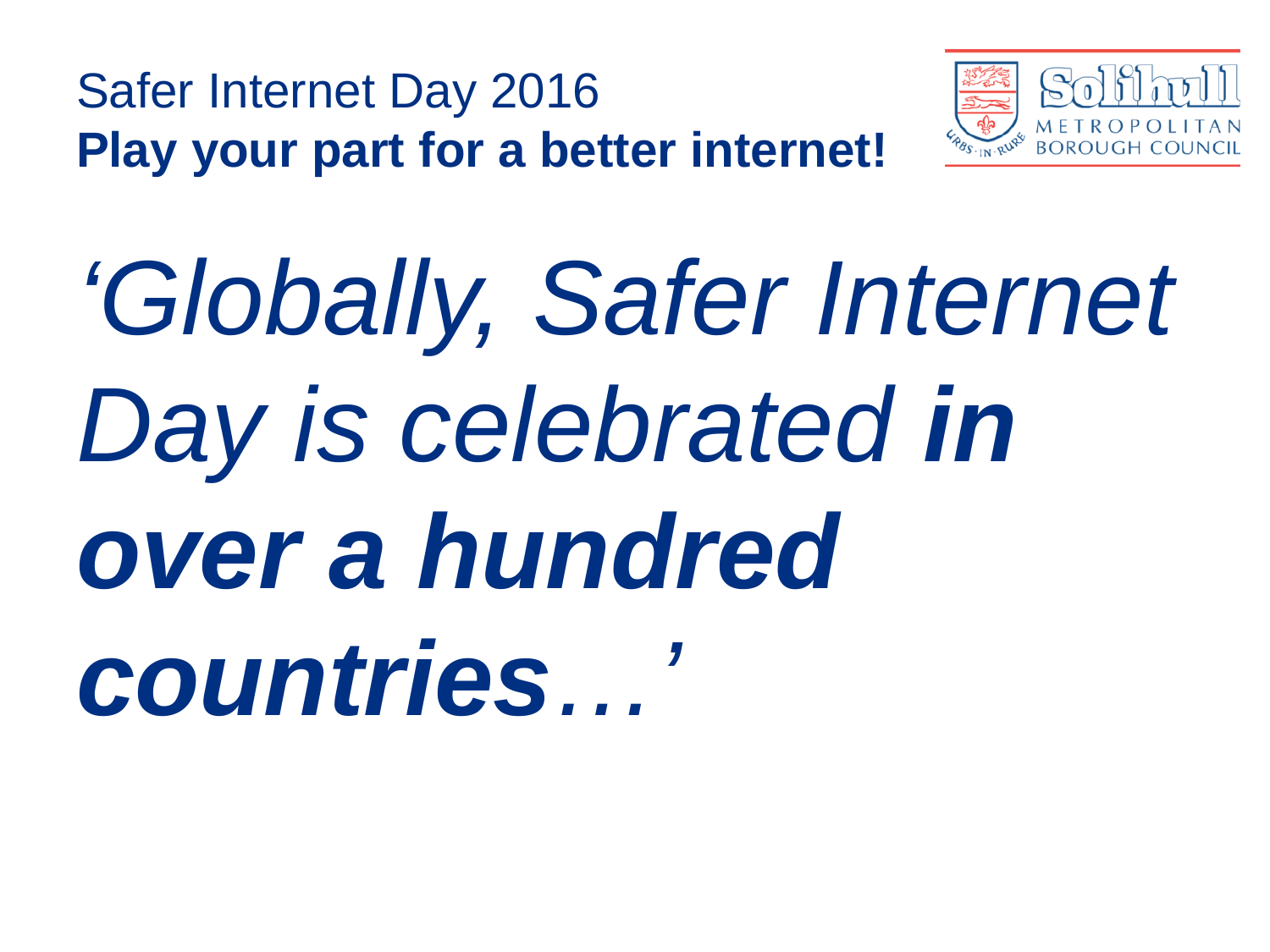

# Safer Internet Day 2016 Play your part for a better internet!
‘Globally, Safer Internet Day is celebrated in over a hundred countries…’